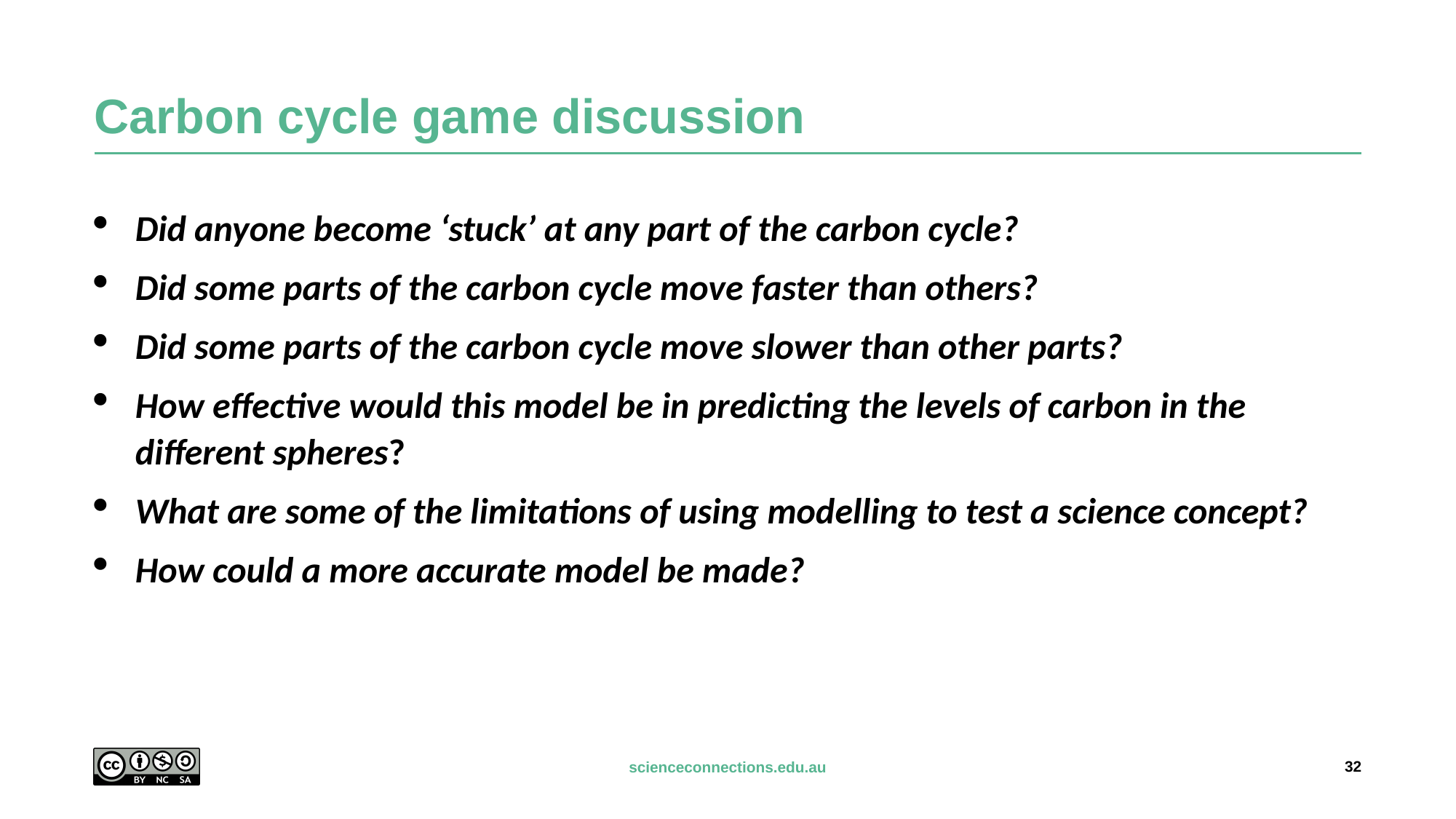

# Carbon cycle game discussion
Did anyone become ‘stuck’ at any part of the carbon cycle?
Did some parts of the carbon cycle move faster than others?
Did some parts of the carbon cycle move slower than other parts?
How effective would this model be in predicting the levels of carbon in the different spheres?
What are some of the limitations of using modelling to test a science concept?
How could a more accurate model be made?

32
scienceconnections.edu.au